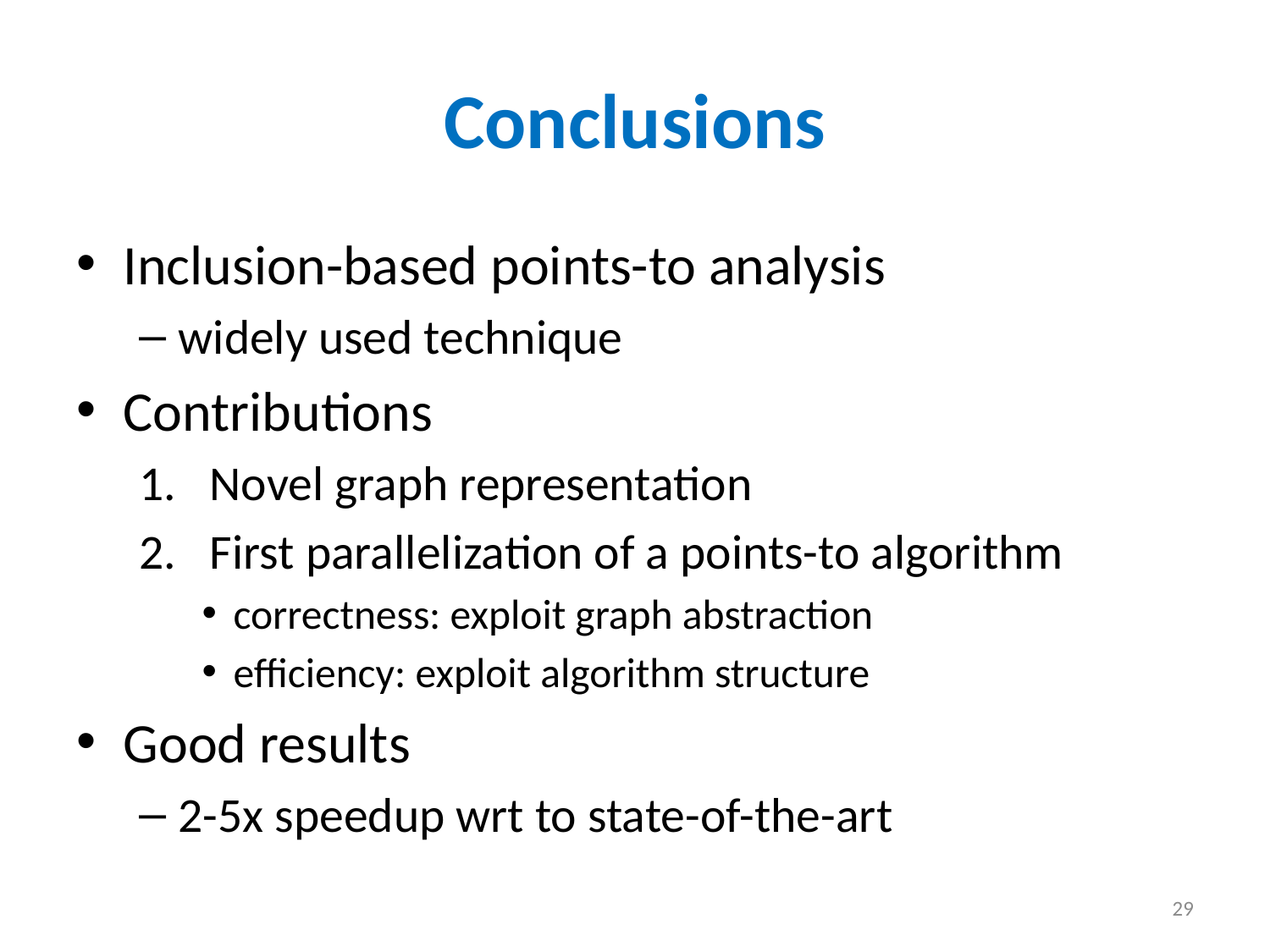

# Conclusions
Inclusion-based points-to analysis
widely used technique
Contributions
Novel graph representation
First parallelization of a points-to algorithm
correctness: exploit graph abstraction
efficiency: exploit algorithm structure
Good results
2-5x speedup wrt to state-of-the-art

29